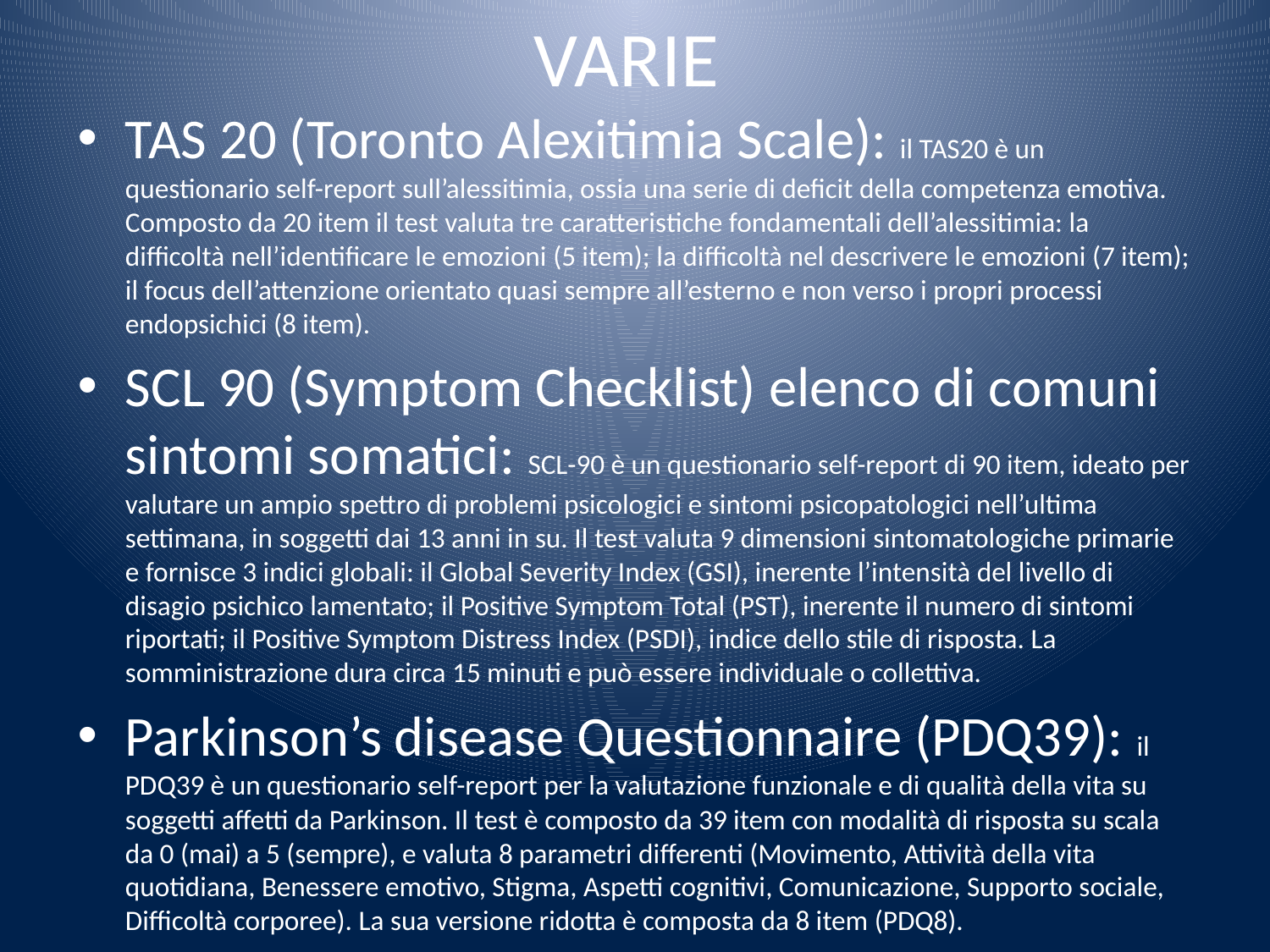

# VARIE
TAS 20 (Toronto Alexitimia Scale): il TAS20 è un questionario self-report sull’alessitimia, ossia una serie di deficit della competenza emotiva. Composto da 20 item il test valuta tre caratteristiche fondamentali dell’alessitimia: la difficoltà nell’identificare le emozioni (5 item); la difficoltà nel descrivere le emozioni (7 item); il focus dell’attenzione orientato quasi sempre all’esterno e non verso i propri processi endopsichici (8 item).
SCL 90 (Symptom Checklist) elenco di comuni sintomi somatici: SCL-90 è un questionario self-report di 90 item, ideato per valutare un ampio spettro di problemi psicologici e sintomi psicopatologici nell’ultima settimana, in soggetti dai 13 anni in su. Il test valuta 9 dimensioni sintomatologiche primarie e fornisce 3 indici globali: il Global Severity Index (GSI), inerente l’intensità del livello di disagio psichico lamentato; il Positive Symptom Total (PST), inerente il numero di sintomi riportati; il Positive Symptom Distress Index (PSDI), indice dello stile di risposta. La somministrazione dura circa 15 minuti e può essere individuale o collettiva.
Parkinson’s disease Questionnaire (PDQ39): il PDQ39 è un questionario self-report per la valutazione funzionale e di qualità della vita su soggetti affetti da Parkinson. Il test è composto da 39 item con modalità di risposta su scala da 0 (mai) a 5 (sempre), e valuta 8 parametri differenti (Movimento, Attività della vita quotidiana, Benessere emotivo, Stigma, Aspetti cognitivi, Comunicazione, Supporto sociale, Difficoltà corporee). La sua versione ridotta è composta da 8 item (PDQ8).